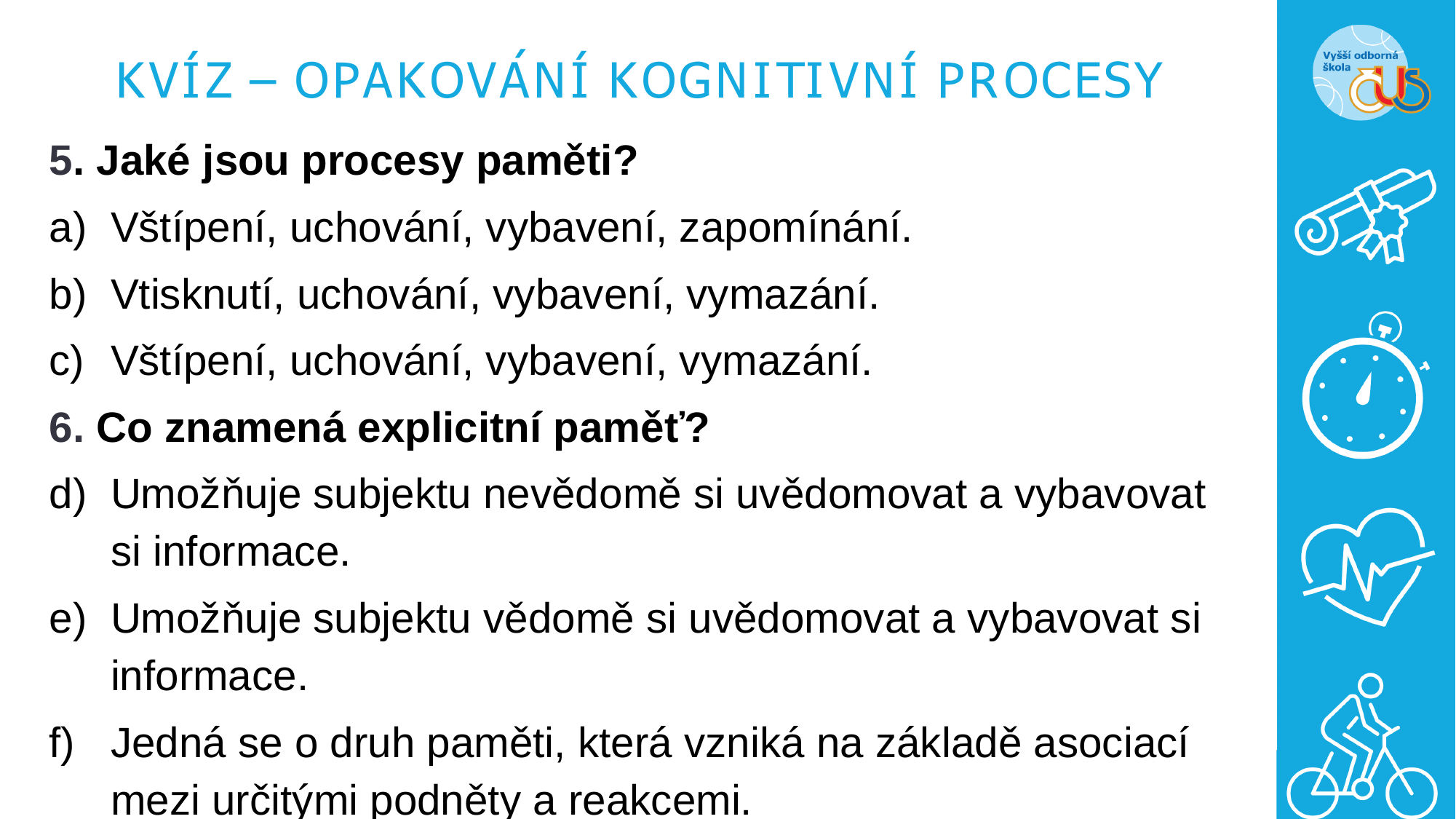

# KVÍZ – OPAKOVÁNÍ KOGNITIVNÍ PROCESY
5. Jaké jsou procesy paměti?
Vštípení, uchování, vybavení, zapomínání.
Vtisknutí, uchování, vybavení, vymazání.
Vštípení, uchování, vybavení, vymazání.
6. Co znamená explicitní paměť?
Umožňuje subjektu nevědomě si uvědomovat a vybavovat si informace.
Umožňuje subjektu vědomě si uvědomovat a vybavovat si informace.
Jedná se o druh paměti, která vzniká na základě asociací mezi určitými podněty a reakcemi.